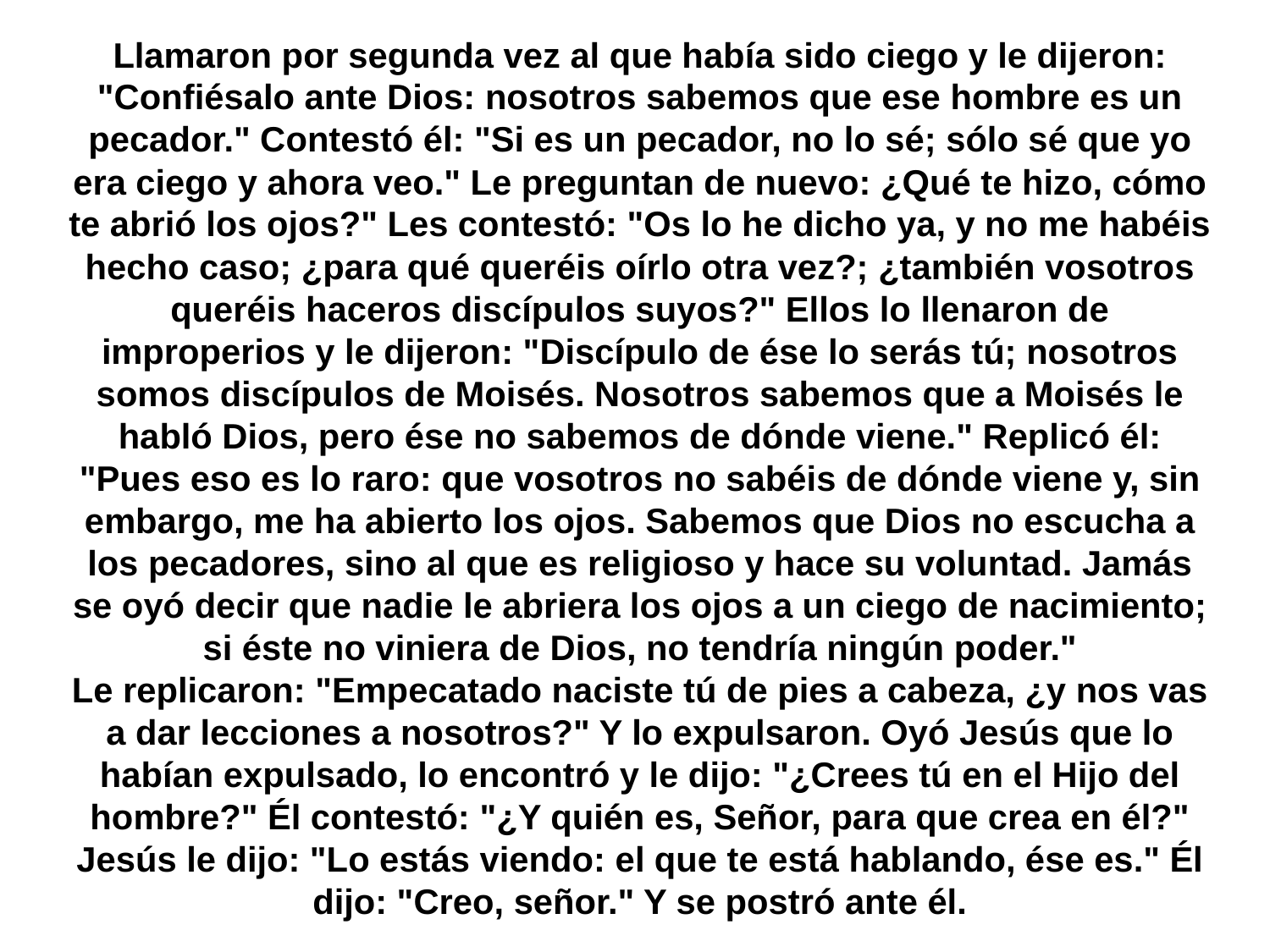

Llamaron por segunda vez al que había sido ciego y le dijeron: "Confiésalo ante Dios: nosotros sabemos que ese hombre es un pecador." Contestó él: "Si es un pecador, no lo sé; sólo sé que yo era ciego y ahora veo." Le preguntan de nuevo: ¿Qué te hizo, cómo te abrió los ojos?" Les contestó: "Os lo he dicho ya, y no me habéis hecho caso; ¿para qué queréis oírlo otra vez?; ¿también vosotros queréis haceros discípulos suyos?" Ellos lo llenaron de improperios y le dijeron: "Discípulo de ése lo serás tú; nosotros somos discípulos de Moisés. Nosotros sabemos que a Moisés le habló Dios, pero ése no sabemos de dónde viene." Replicó él: "Pues eso es lo raro: que vosotros no sabéis de dónde viene y, sin embargo, me ha abierto los ojos. Sabemos que Dios no escucha a los pecadores, sino al que es religioso y hace su voluntad. Jamás se oyó decir que nadie le abriera los ojos a un ciego de nacimiento; si éste no viniera de Dios, no tendría ningún poder."
Le replicaron: "Empecatado naciste tú de pies a cabeza, ¿y nos vas a dar lecciones a nosotros?" Y lo expulsaron. Oyó Jesús que lo habían expulsado, lo encontró y le dijo: "¿Crees tú en el Hijo del hombre?" Él contestó: "¿Y quién es, Señor, para que crea en él?" Jesús le dijo: "Lo estás viendo: el que te está hablando, ése es." Él dijo: "Creo, señor." Y se postró ante él.